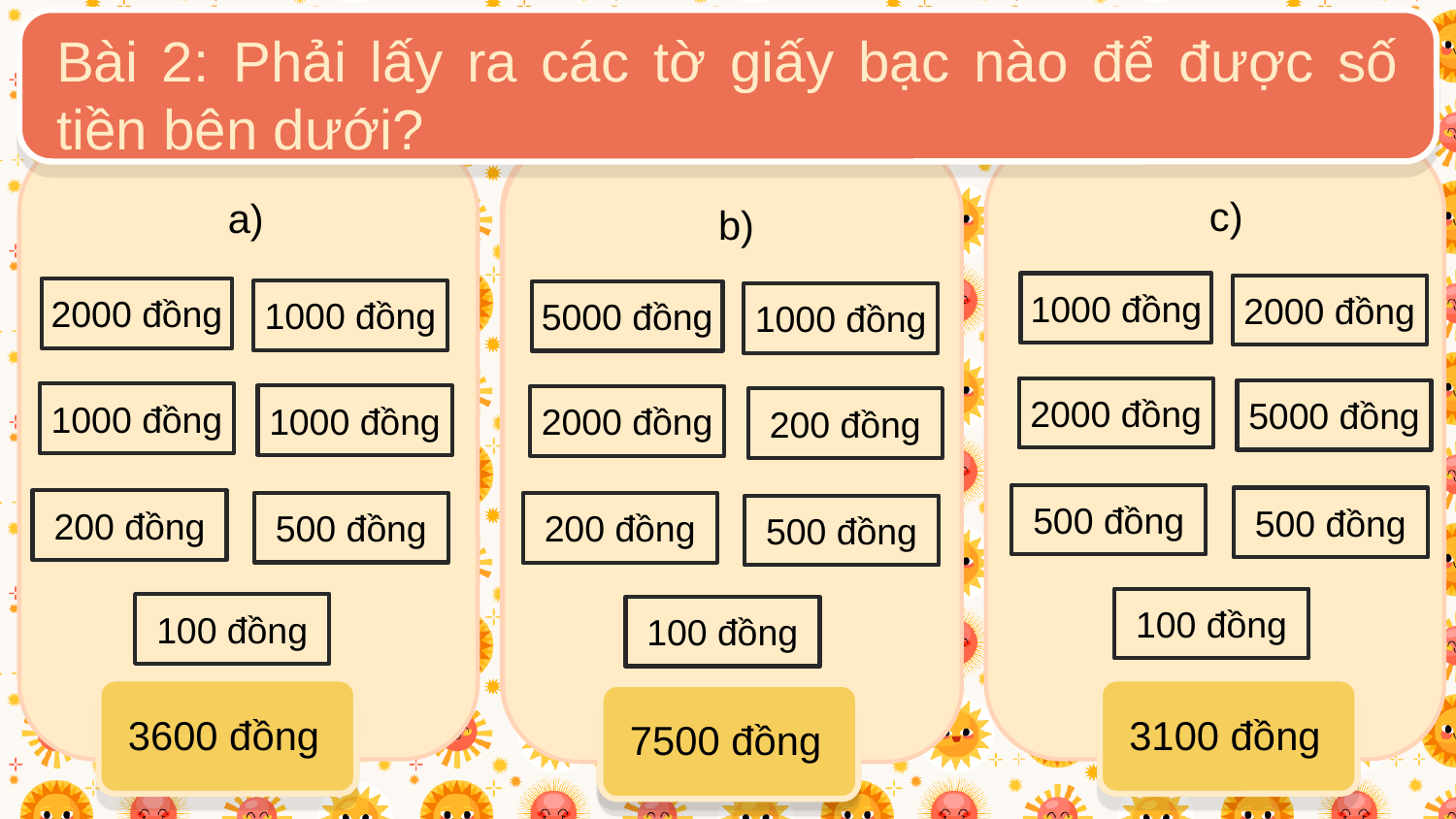

Bài 2: Phải lấy ra các tờ giấy bạc nào để được số tiền bên dưới?

c)
a)
b)
b)

1000 đồng

2000 đồng

5000 đồng

1000 đồng

2000 đồng

1000 đồng

5000 đồng

1000 đồng

2000 đồng

5000 đồng

2000 đồng

200 đồng

1000 đồng

1000 đồng

2000 đồng

200 đồng

500 đồng

500 đồng

200 đồng

200 đồng

500 đồng

500 đồng

200 đồng

500 đồng

100 đồng

100 đồng

100 đồng

100 đồng

3600 đồng

7500 đồng

3100 đồng

7500 đồng